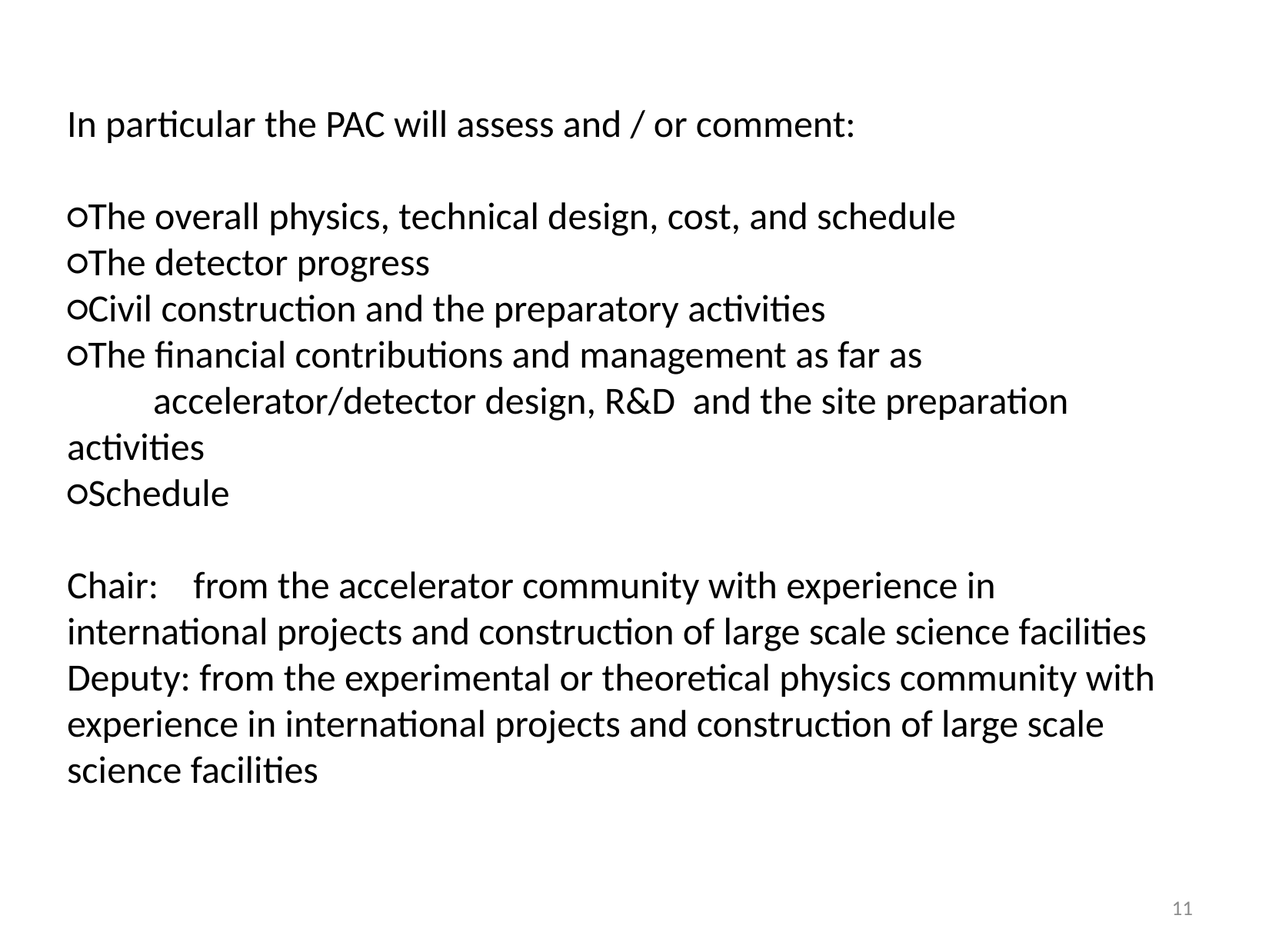

In particular the PAC will assess and / or comment:

○The overall physics, technical design, cost, and schedule
○The detector progress
○Civil construction and the preparatory activities
○The financial contributions and management as far as
　　accelerator/detector design, R&D  and the site preparation activities
○Schedule

Chair:    from the accelerator community with experience in international projects and construction of large scale science facilities
Deputy: from the experimental or theoretical physics community with experience in international projects and construction of large scale science facilities
11